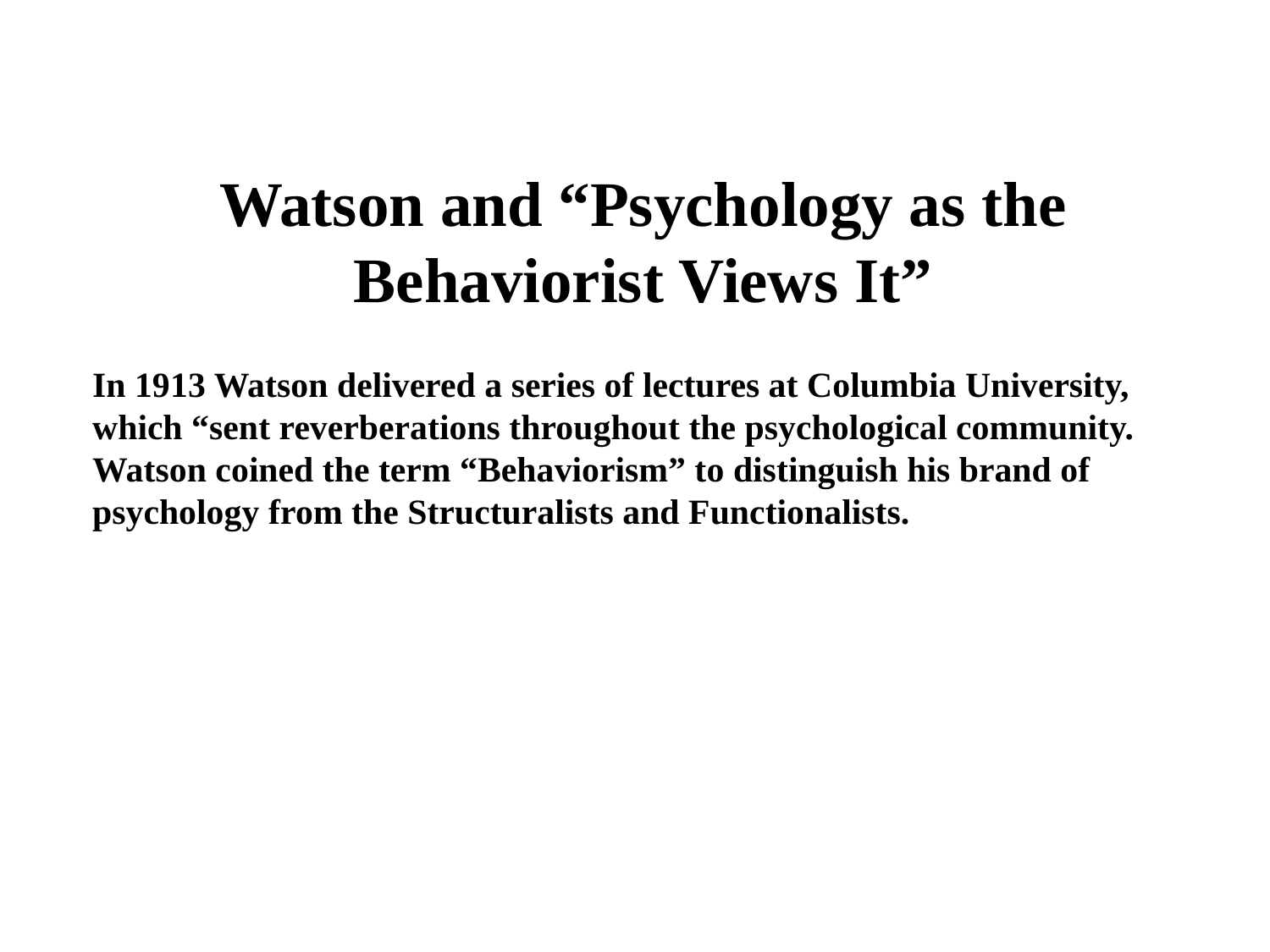

Watson and “Psychology as the Behaviorist Views It”
In 1913 Watson delivered a series of lectures at Columbia University, which “sent reverberations throughout the psychological community.  Watson coined the term “Behaviorism” to distinguish his brand of psychology from the Structuralists and Functionalists.